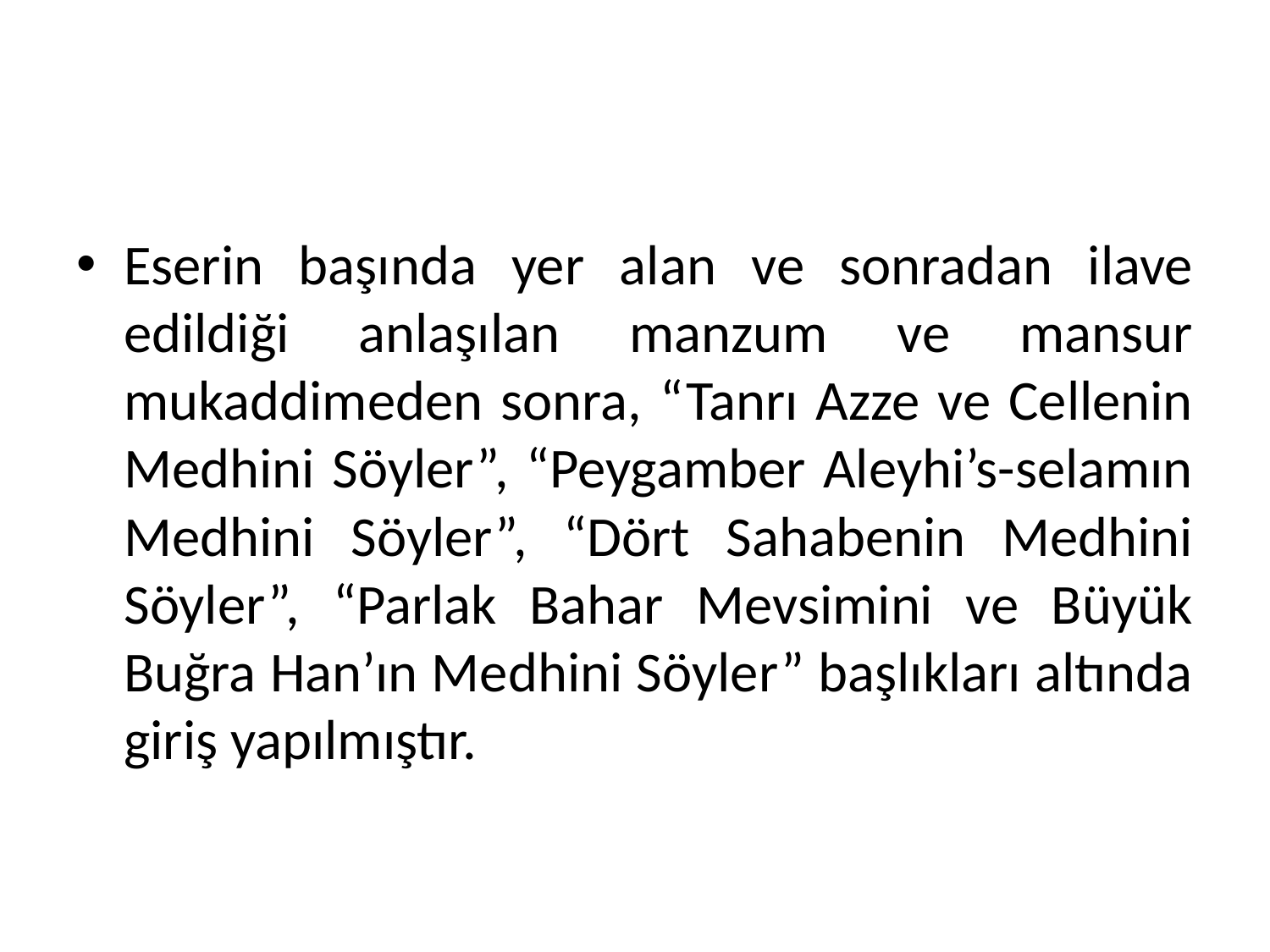

#
Eserin başında yer alan ve sonradan ilave edildiği anlaşılan manzum ve mansur mukaddimeden sonra, “Tanrı Azze ve Cellenin Medhini Söyler”, “Peygamber Aleyhi’s-selamın Medhini Söyler”, “Dört Sahabenin Medhini Söyler”, “Parlak Bahar Mevsimini ve Büyük Buğra Han’ın Medhini Söyler” başlıkları altında giriş yapılmıştır.